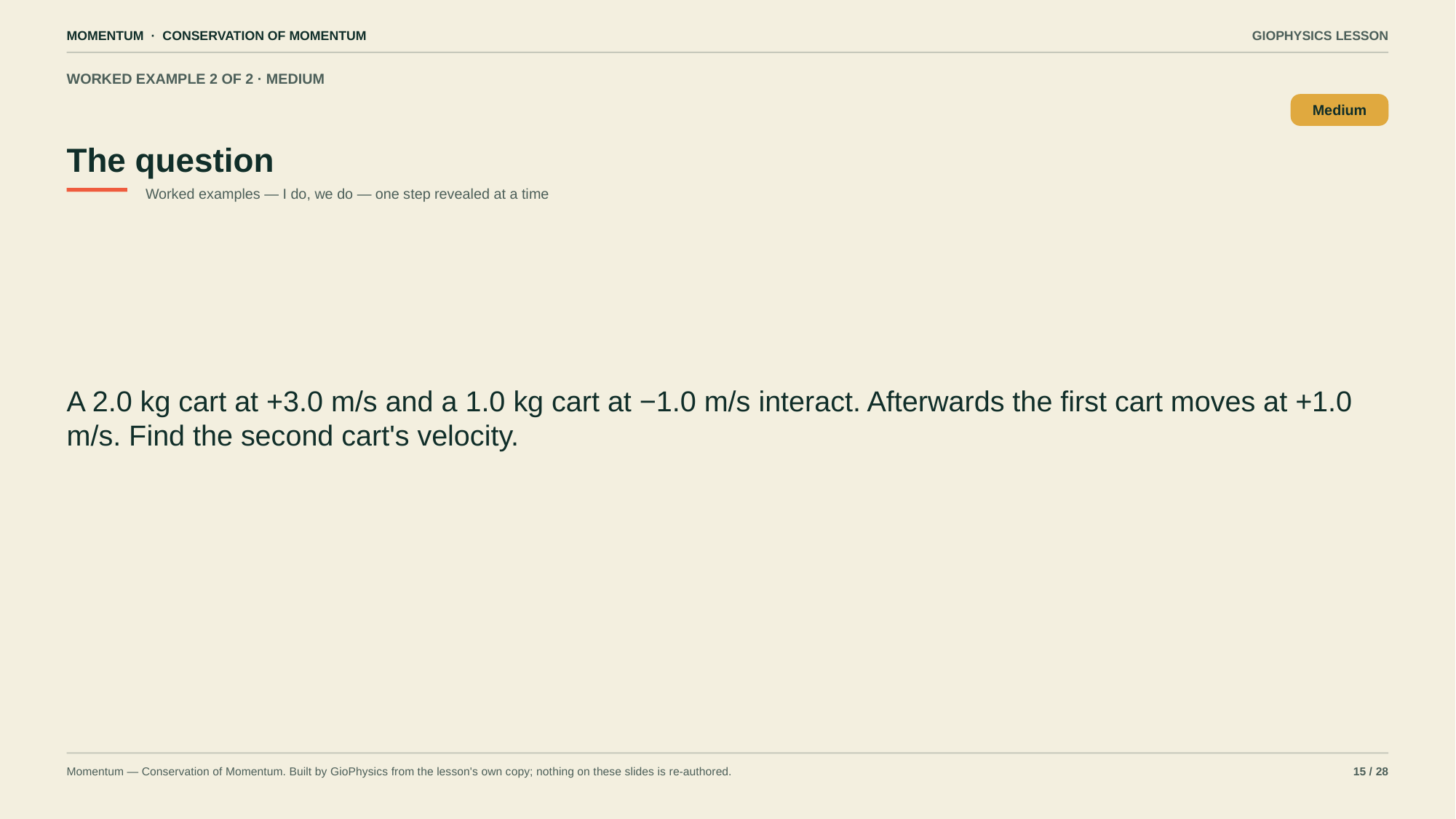

MOMENTUM  ·  CONSERVATION OF MOMENTUM
GIOPHYSICS LESSON

WORKED EXAMPLE 2 OF 2 · MEDIUM
The question

Medium
Worked examples — I do, we do — one step revealed at a time

A 2.0 kg cart at +3.0 m/s and a 1.0 kg cart at −1.0 m/s interact. Afterwards the first cart moves at +1.0 m/s. Find the second cart's velocity.

Momentum — Conservation of Momentum. Built by GioPhysics from the lesson's own copy; nothing on these slides is re-authored.
15 / 28